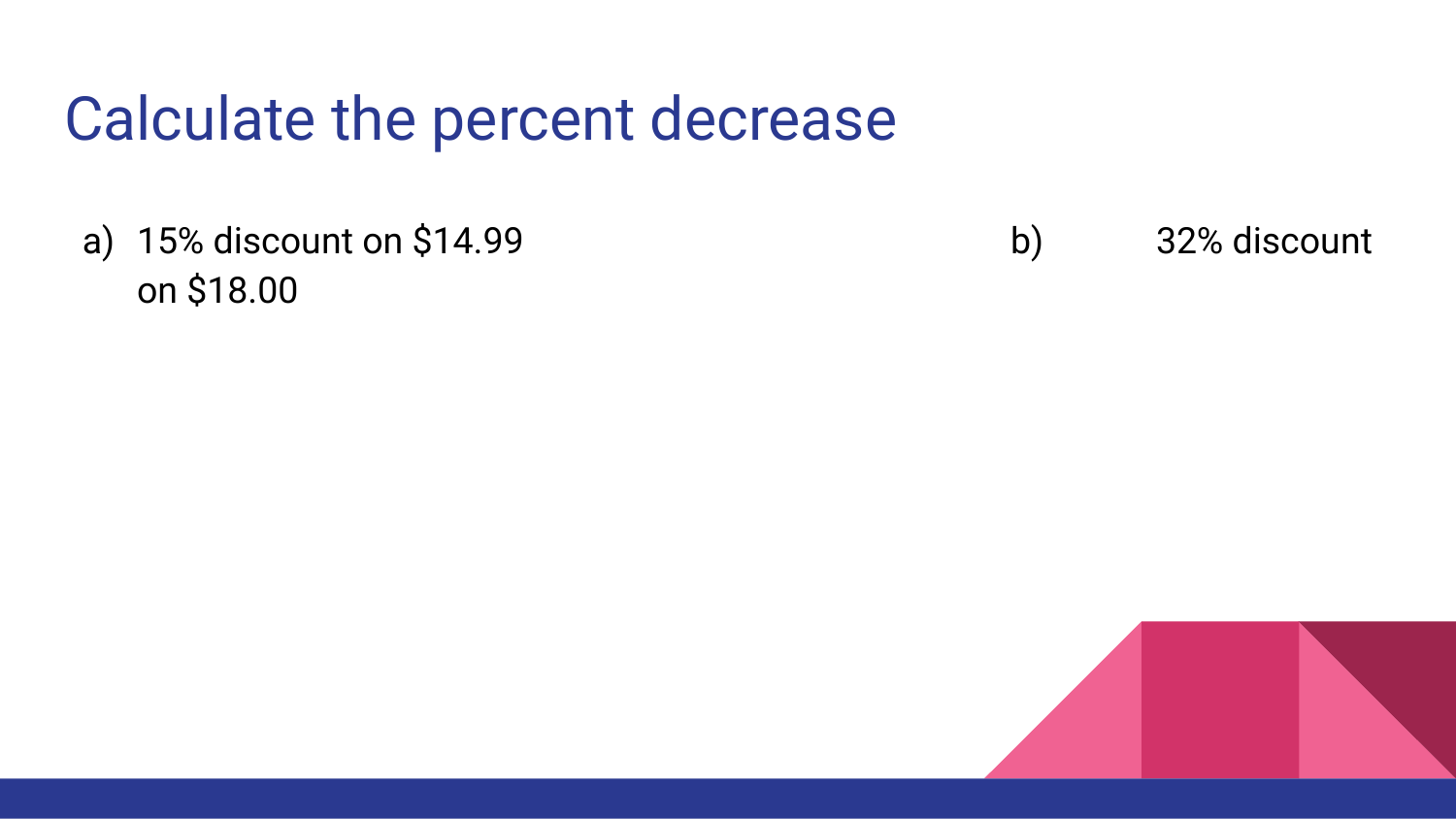

# Calculate the percent decrease
15% discount on $14.99				b)	32% discount on $18.00